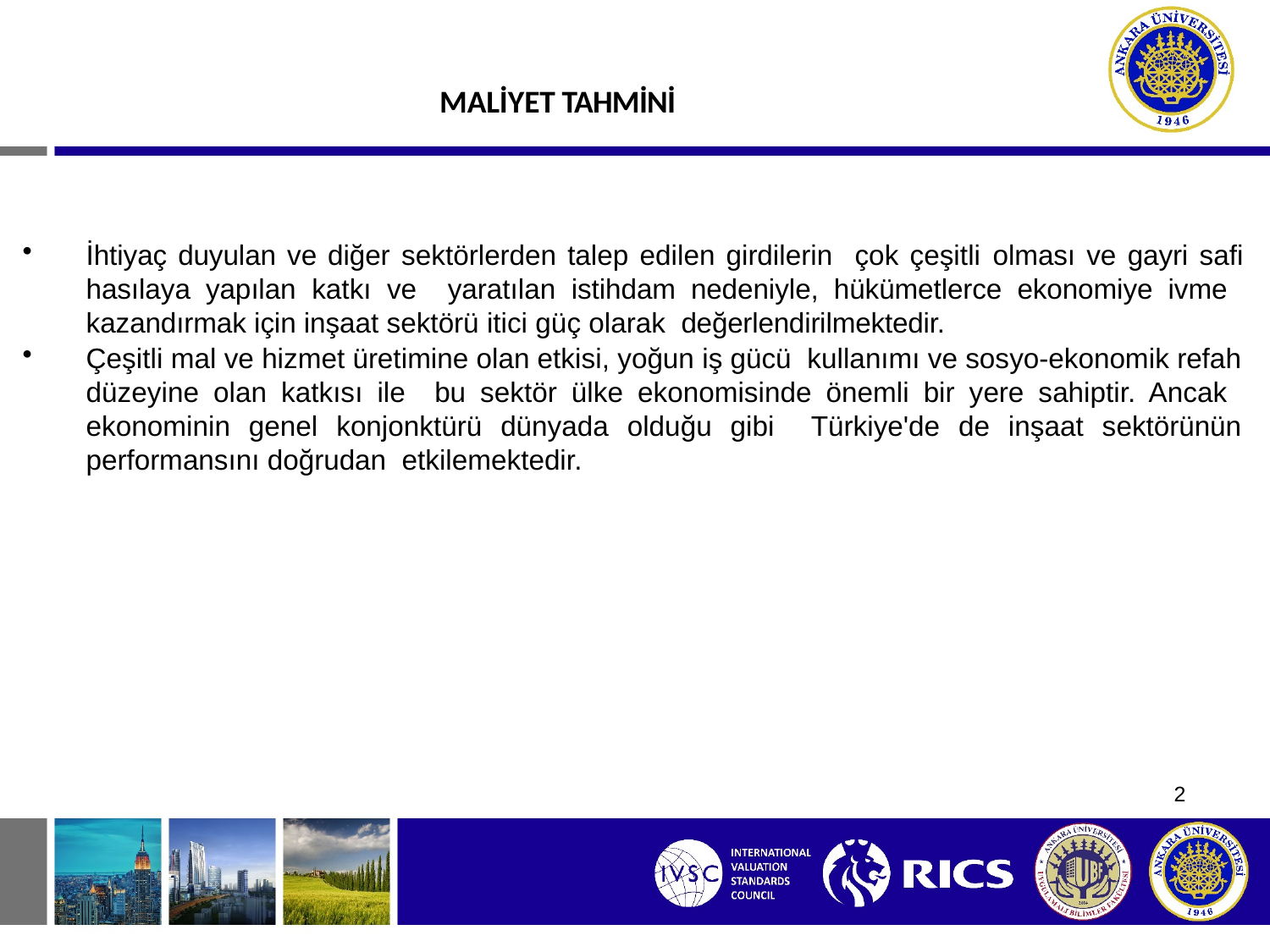

# MALİYET TAHMİNİ
İhtiyaç duyulan ve diğer sektörlerden talep edilen girdilerin  çok çeşitli olması ve gayri safi hasılaya yapılan katkı ve  yaratılan istihdam nedeniyle, hükümetlerce ekonomiye ivme  kazandırmak için inşaat sektörü itici güç olarak  değerlendirilmektedir.
Çeşitli mal ve hizmet üretimine olan etkisi, yoğun iş gücü  kullanımı ve sosyo-ekonomik refah düzeyine olan katkısı ile  bu sektör ülke ekonomisinde önemli bir yere sahiptir. Ancak  ekonominin genel konjonktürü dünyada olduğu gibi  Türkiye'de de inşaat sektörünün performansını doğrudan  etkilemektedir.

2